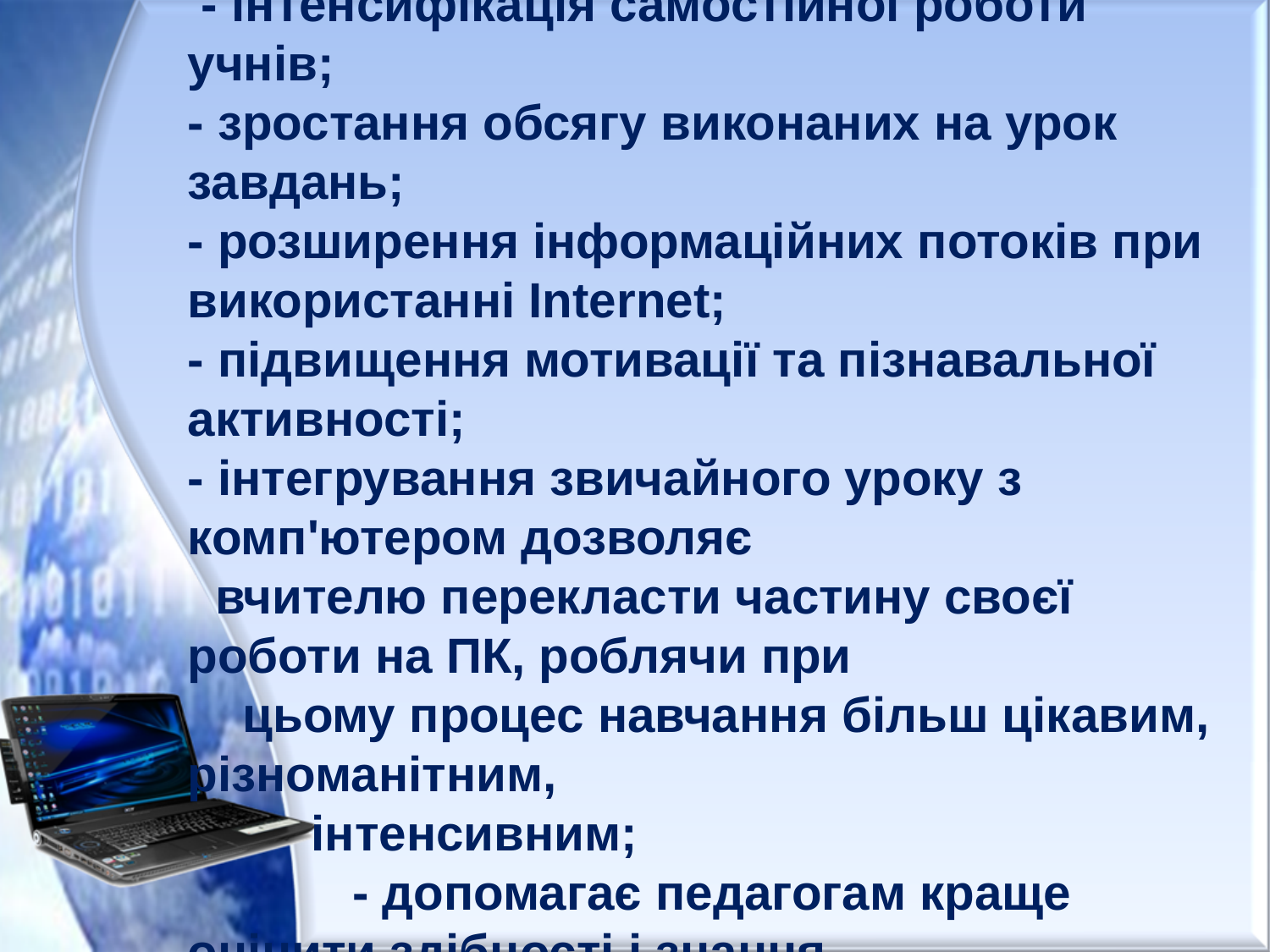

Переваги використання ІЦТ
 - індивідуалізація навчання;
 - інтенсифікація самостійної роботи учнів;
- зростання обсягу виконаних на урок завдань;
- розширення інформаційних потоків при використанні Internet;
- підвищення мотивації та пізнавальної активності;
- інтегрування звичайного уроку з комп'ютером дозволяє
  вчителю перекласти частину своєї роботи на ПК, роблячи при
    цьому процес навчання більш цікавим, різноманітним,
         інтенсивним;
            - допомагає педагогам краще оцінити здібності і знання
               учня;
                - дозволяє педагогу за короткий час отримувати
                   об'єктивну картину рівня засвоєння матеріалу.